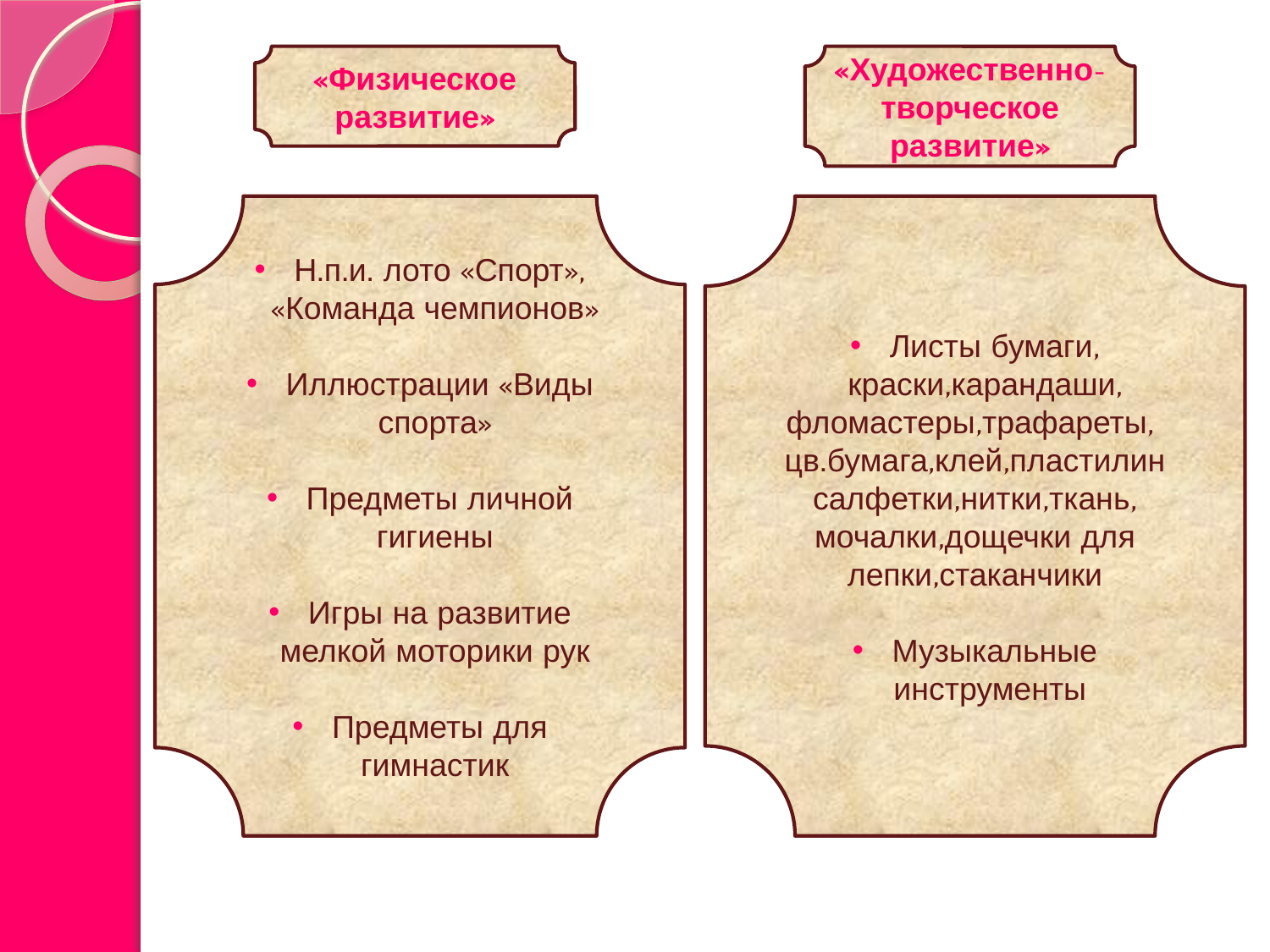

«Физическое развитие»
«Художественно-творческое развитие»
 Н.п.и. лото «Спорт», «Команда чемпионов»

 Иллюстрации «Виды спорта»

 Предметы личной гигиены

 Игры на развитие мелкой моторики рук

 Предметы для гимнастик
 Листы бумаги, краски,карандаши,
фломастеры,трафареты,
цв.бумага,клей,пластилин
салфетки,нитки,ткань,
мочалки,дощечки для лепки,стаканчики

 Музыкальные инструменты